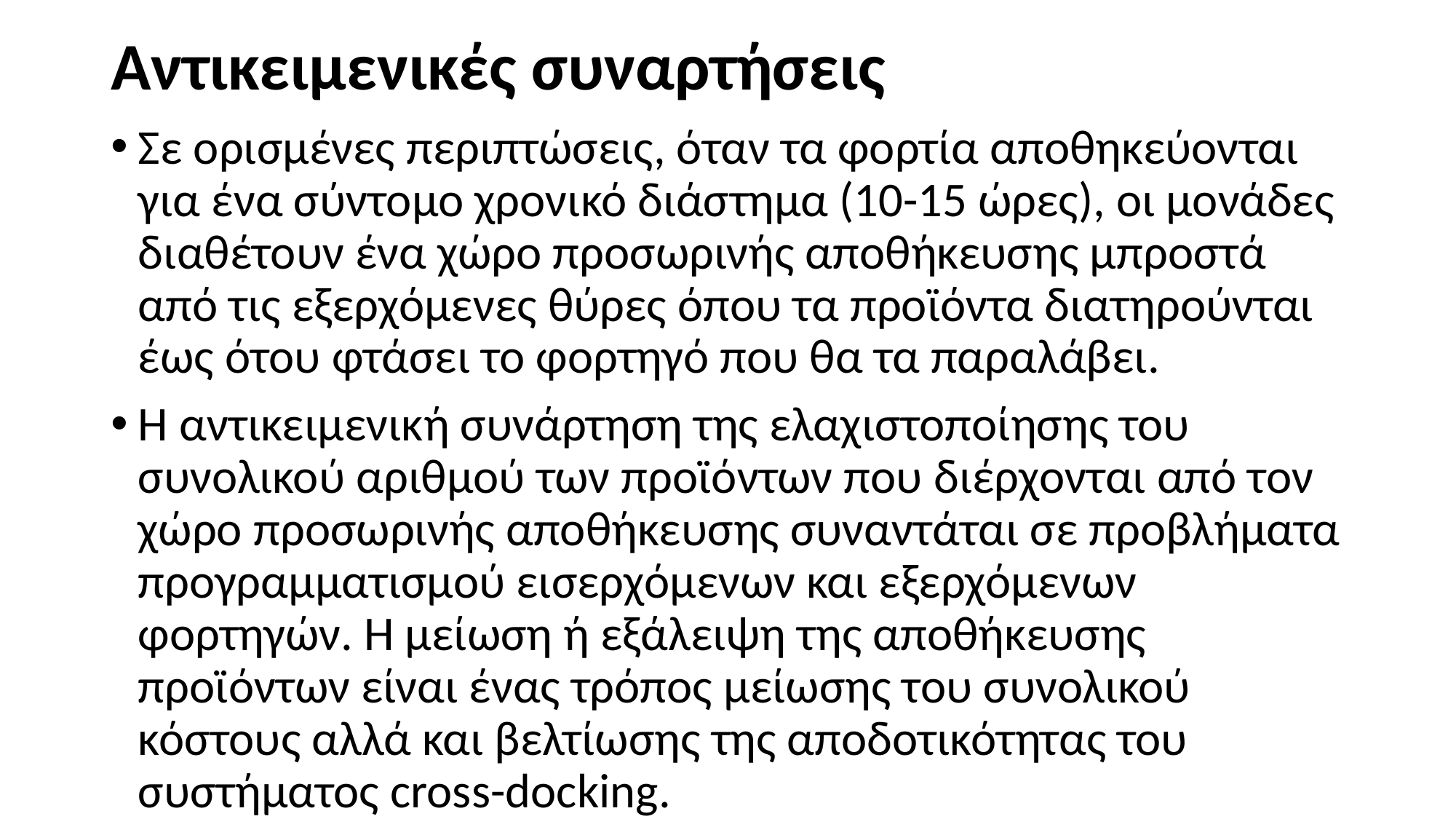

# Αντικειμενικές συναρτήσεις
Σε ορισμένες περιπτώσεις, όταν τα φορτία αποθηκεύονται για ένα σύντομο χρονικό διάστημα (10-15 ώρες), οι μονάδες διαθέτουν ένα χώρο προσωρινής αποθήκευσης μπροστά από τις εξερχόμενες θύρες όπου τα προϊόντα διατηρούνται έως ότου φτάσει το φορτηγό που θα τα παραλάβει.
Η αντικειμενική συνάρτηση της ελαχιστοποίησης του συνολικού αριθμού των προϊόντων που διέρχονται από τον χώρο προσωρινής αποθήκευσης συναντάται σε προβλήματα προγραμματισμού εισερχόμενων και εξερχόμενων φορτηγών. Η μείωση ή εξάλειψη της αποθήκευσης προϊόντων είναι ένας τρόπος μείωσης του συνολικού κόστους αλλά και βελτίωσης της αποδοτικότητας του συστήματος cross-docking.